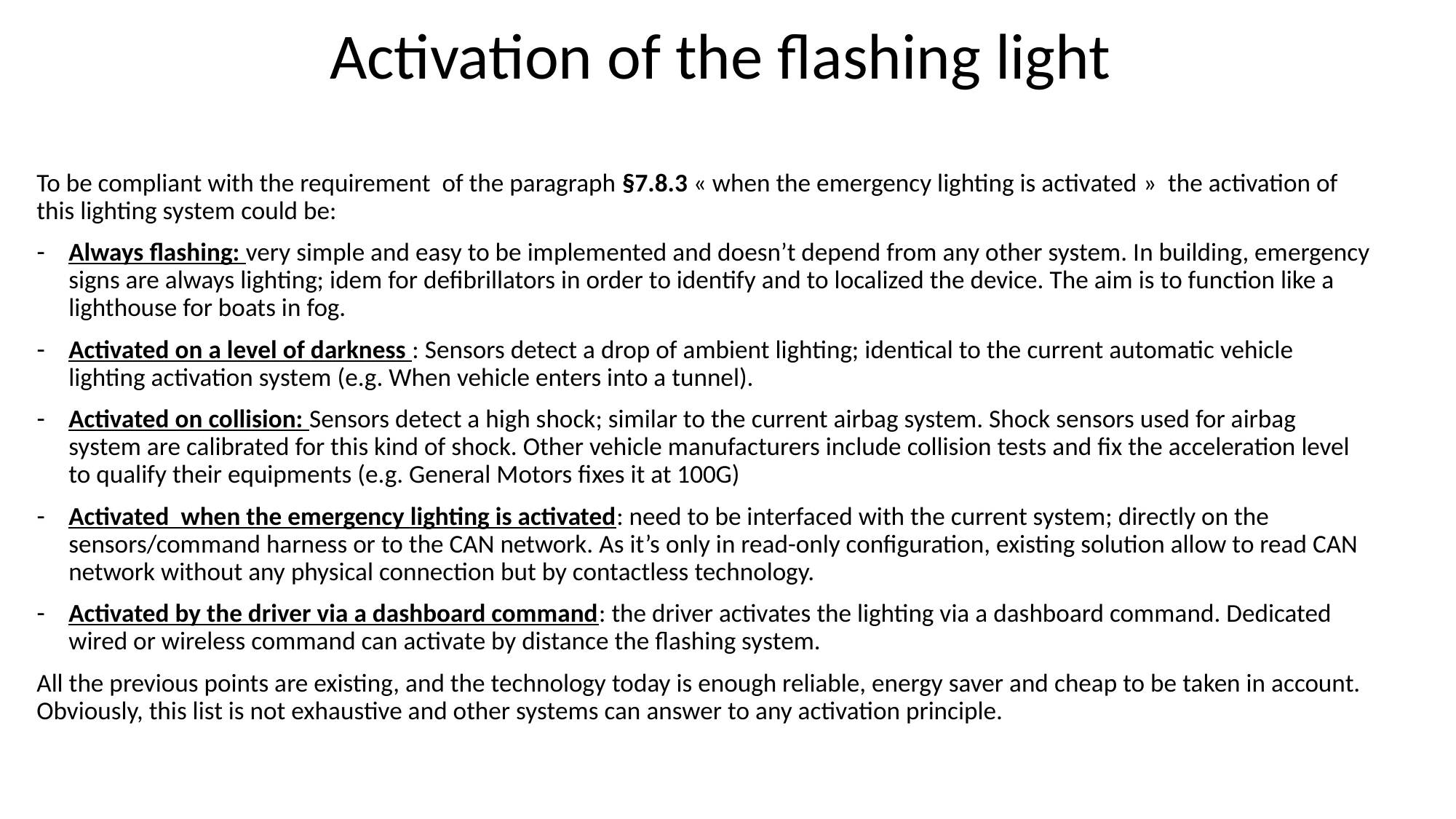

# Activation of the flashing light
To be compliant with the requirement  of the paragraph §7.8.3 « when the emergency lighting is activated »  the activation of this lighting system could be:
Always flashing: very simple and easy to be implemented and doesn’t depend from any other system. In building, emergency signs are always lighting; idem for defibrillators in order to identify and to localized the device. The aim is to function like a lighthouse for boats in fog.
Activated on a level of darkness : Sensors detect a drop of ambient lighting; identical to the current automatic vehicle lighting activation system (e.g. When vehicle enters into a tunnel).
Activated on collision: Sensors detect a high shock; similar to the current airbag system. Shock sensors used for airbag system are calibrated for this kind of shock. Other vehicle manufacturers include collision tests and fix the acceleration level to qualify their equipments (e.g. General Motors fixes it at 100G)
Activated  when the emergency lighting is activated: need to be interfaced with the current system; directly on the sensors/command harness or to the CAN network. As it’s only in read-only configuration, existing solution allow to read CAN network without any physical connection but by contactless technology.
Activated by the driver via a dashboard command: the driver activates the lighting via a dashboard command. Dedicated wired or wireless command can activate by distance the flashing system.
All the previous points are existing, and the technology today is enough reliable, energy saver and cheap to be taken in account. Obviously, this list is not exhaustive and other systems can answer to any activation principle.